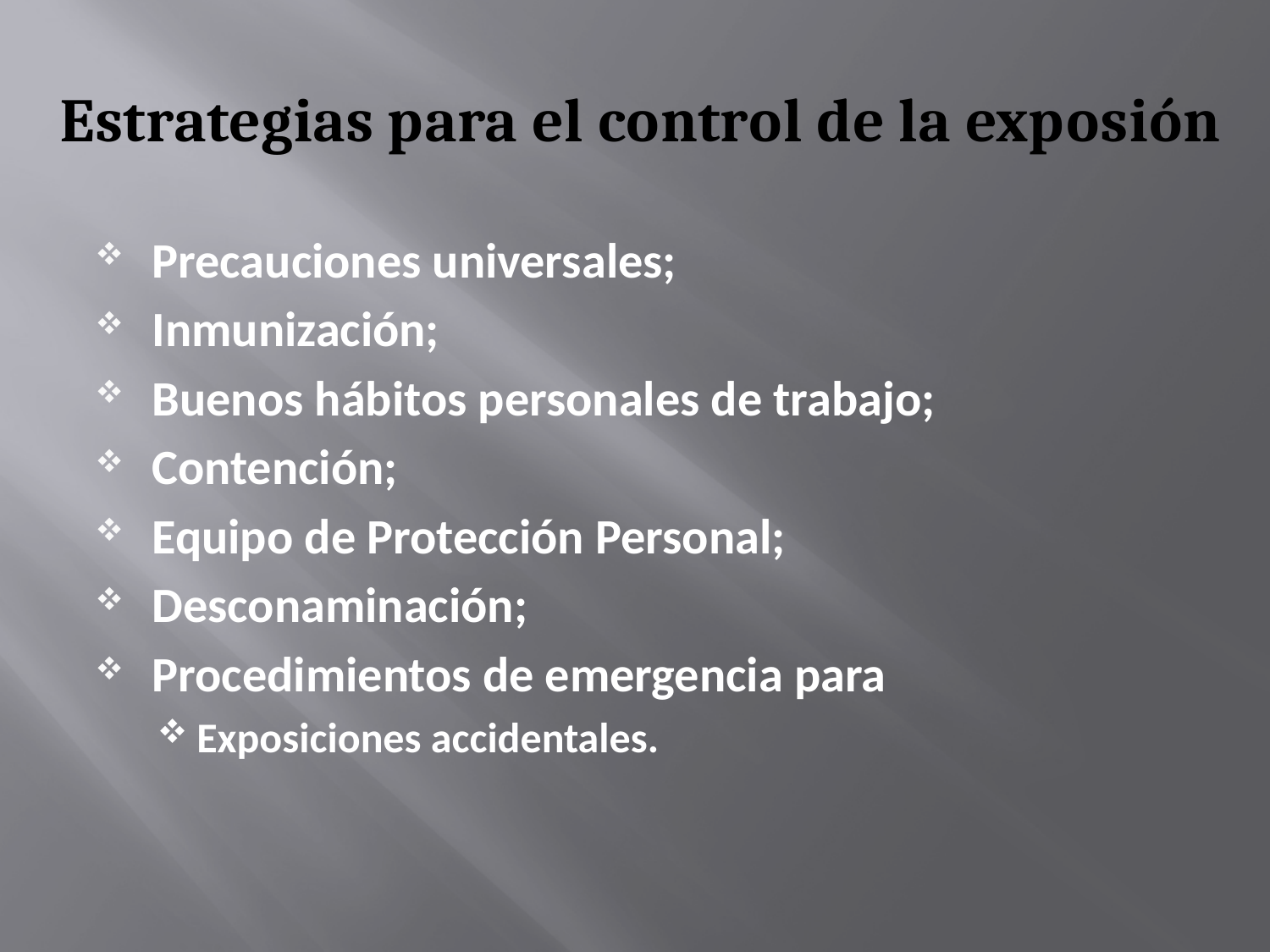

# Estrategias para el control de la exposión
Precauciones universales;
Inmunización;
Buenos hábitos personales de trabajo;
Contención;
Equipo de Protección Personal;
Desconaminación;
Procedimientos de emergencia para
Exposiciones accidentales.